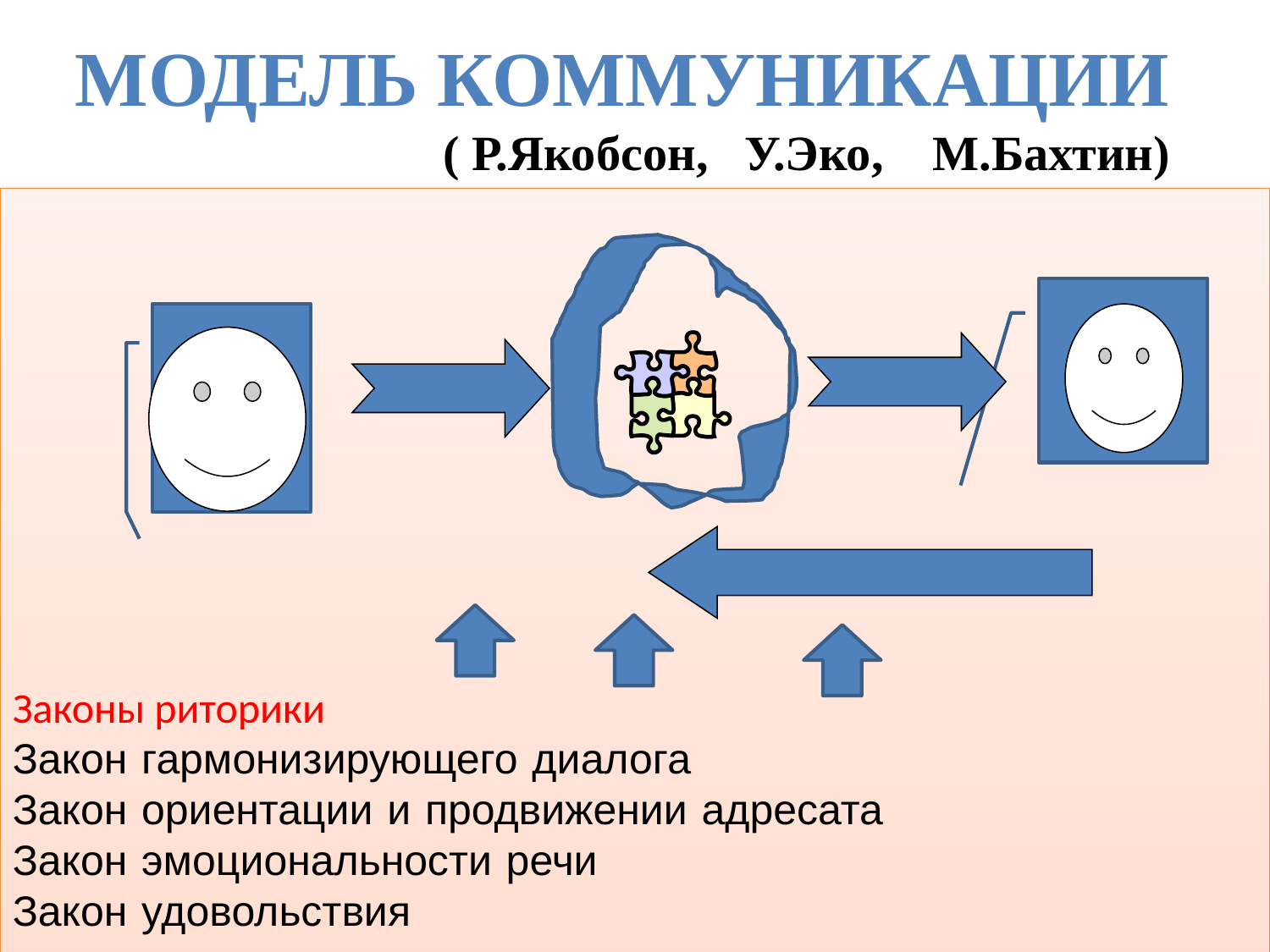

# МОДЕЛЬ КОММУНИКАЦИИ ( Р.Якобсон,   У.Эко,    М.Бахтин)

Законы риторики
Закон гармонизирующего диалога
Закон ориентации и продвижении адресата
Закон эмоциональности речи
Закон удовольствия

А
А